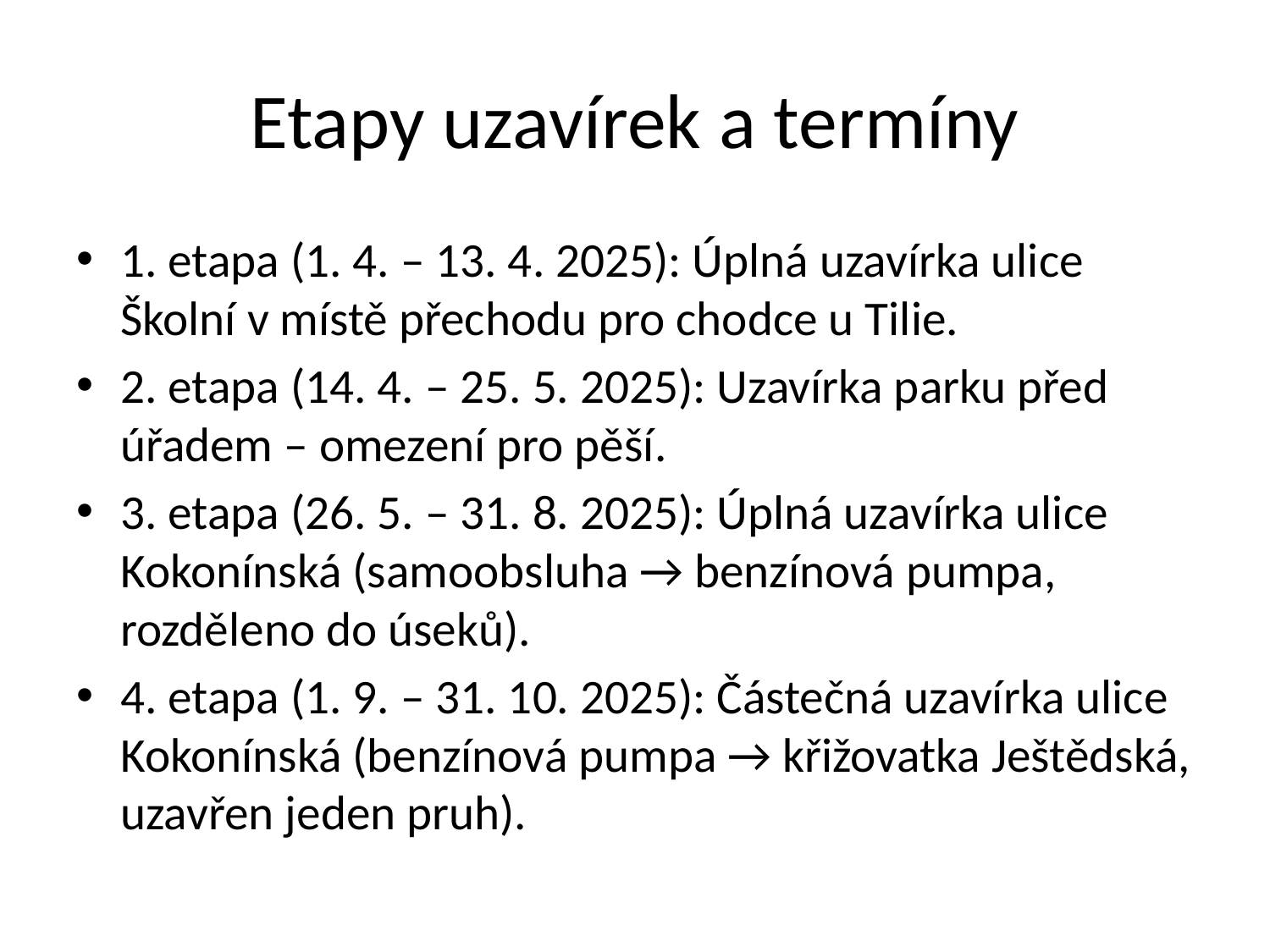

# Etapy uzavírek a termíny
1. etapa (1. 4. – 13. 4. 2025): Úplná uzavírka ulice Školní v místě přechodu pro chodce u Tilie.
2. etapa (14. 4. – 25. 5. 2025): Uzavírka parku před úřadem – omezení pro pěší.
3. etapa (26. 5. – 31. 8. 2025): Úplná uzavírka ulice Kokonínská (samoobsluha → benzínová pumpa, rozděleno do úseků).
4. etapa (1. 9. – 31. 10. 2025): Částečná uzavírka ulice Kokonínská (benzínová pumpa → křižovatka Ještědská, uzavřen jeden pruh).